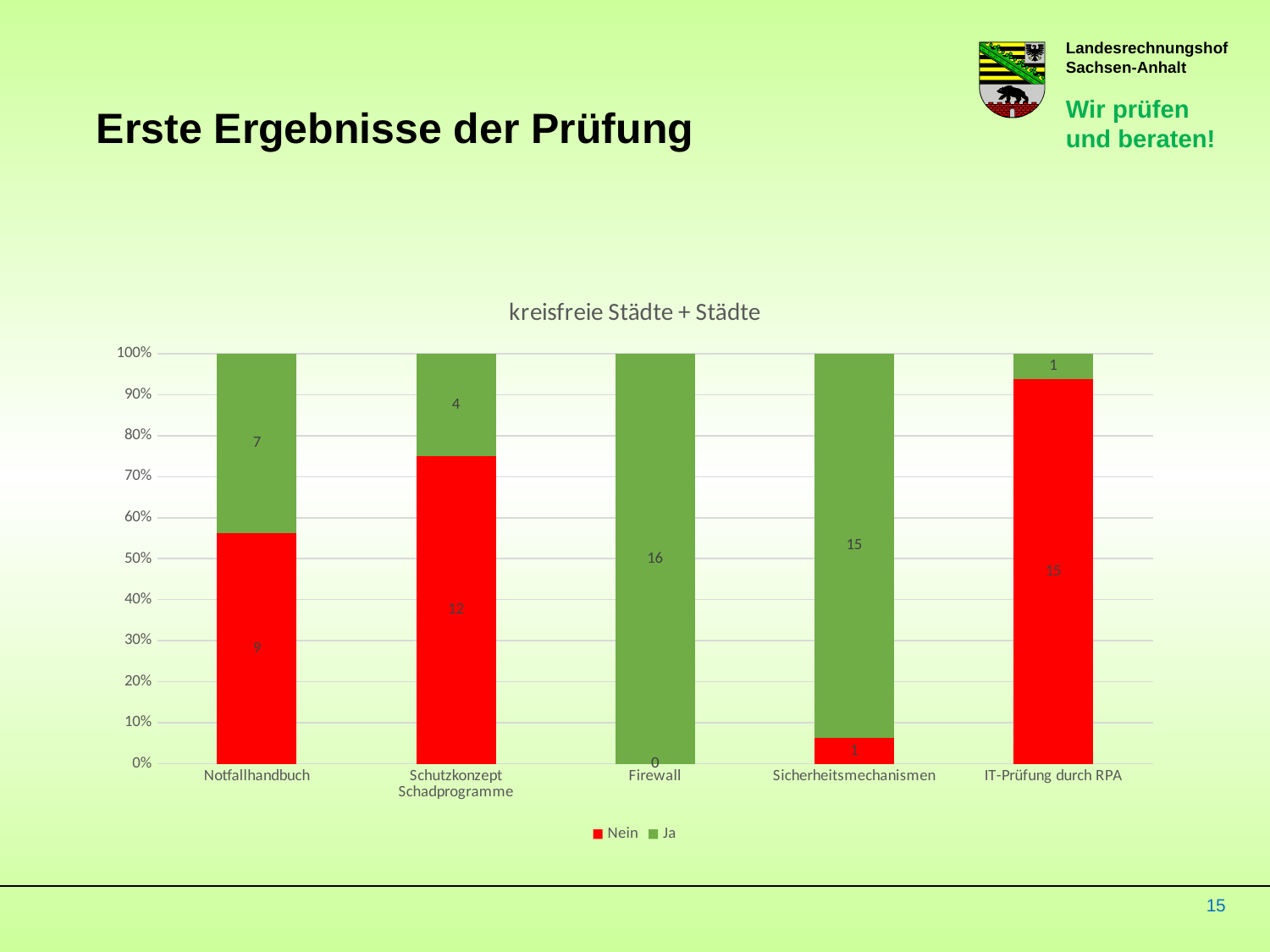

Erste Ergebnisse der Prüfung

### Chart: kreisfreie Städte + Städte

| Category | Nein | Ja |
|---|---|---|
| Notfallhandbuch | 9.0 | 7.0 |
| Schutzkonzept Schadprogramme | 12.0 | 4.0 |
| Firewall | 0.0 | 16.0 |
| Sicherheitsmechanismen | 1.0 | 15.0 |
| IT-Prüfung durch RPA | 15.0 | 1.0 |